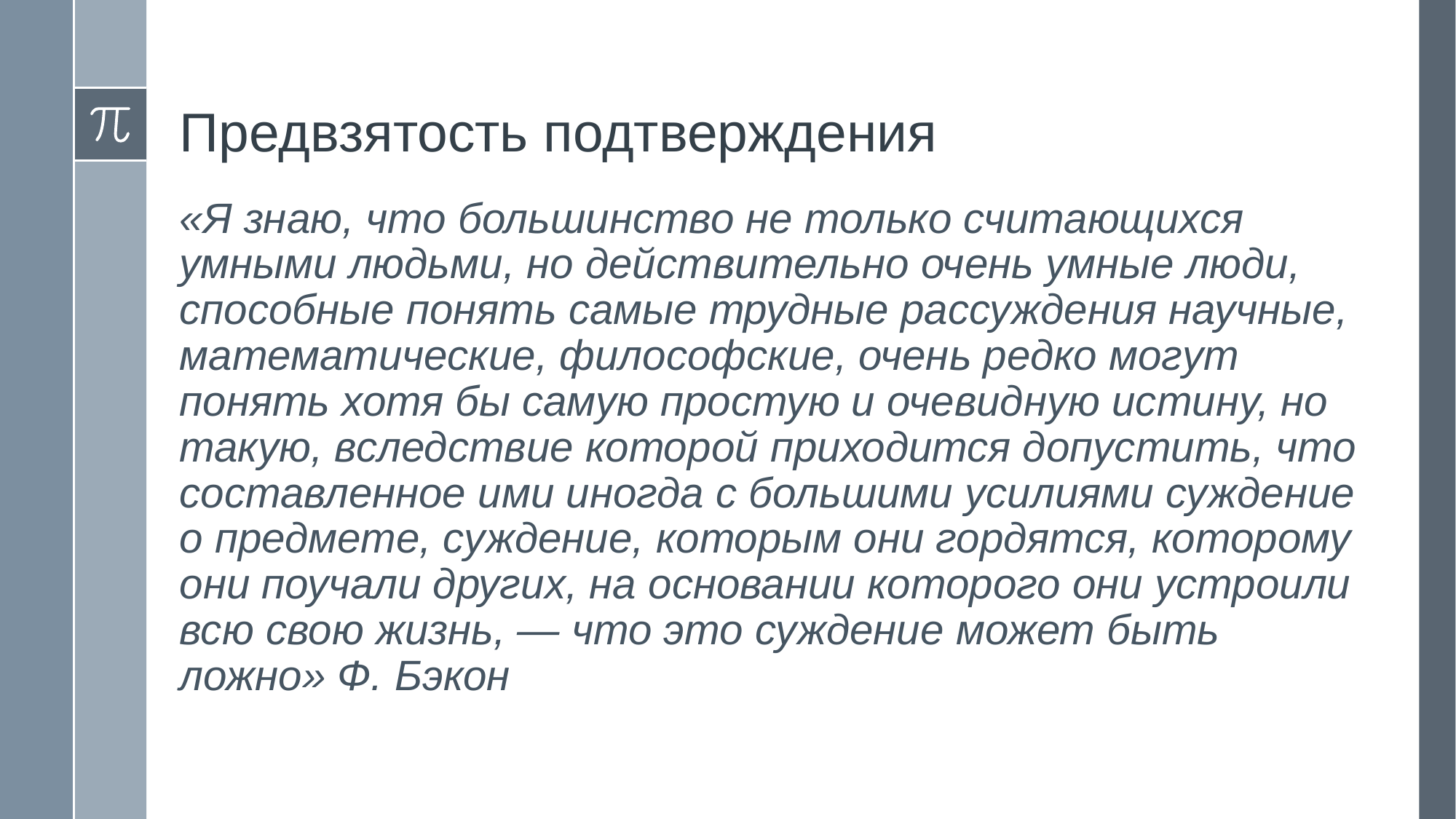

# Предвзятость подтверждения
«Я знаю, что большинство не только считающихся умными людьми, но действительно очень умные люди, способные понять самые трудные рассуждения научные, математические, философские, очень редко могут понять хотя бы самую простую и очевидную истину, но такую, вследствие которой приходится допустить, что составленное ими иногда с большими усилиями суждение о предмете, суждение, которым они гордятся, которому они поучали других, на основании которого они устроили всю свою жизнь, — что это суждение может быть ложно» Ф. Бэкон